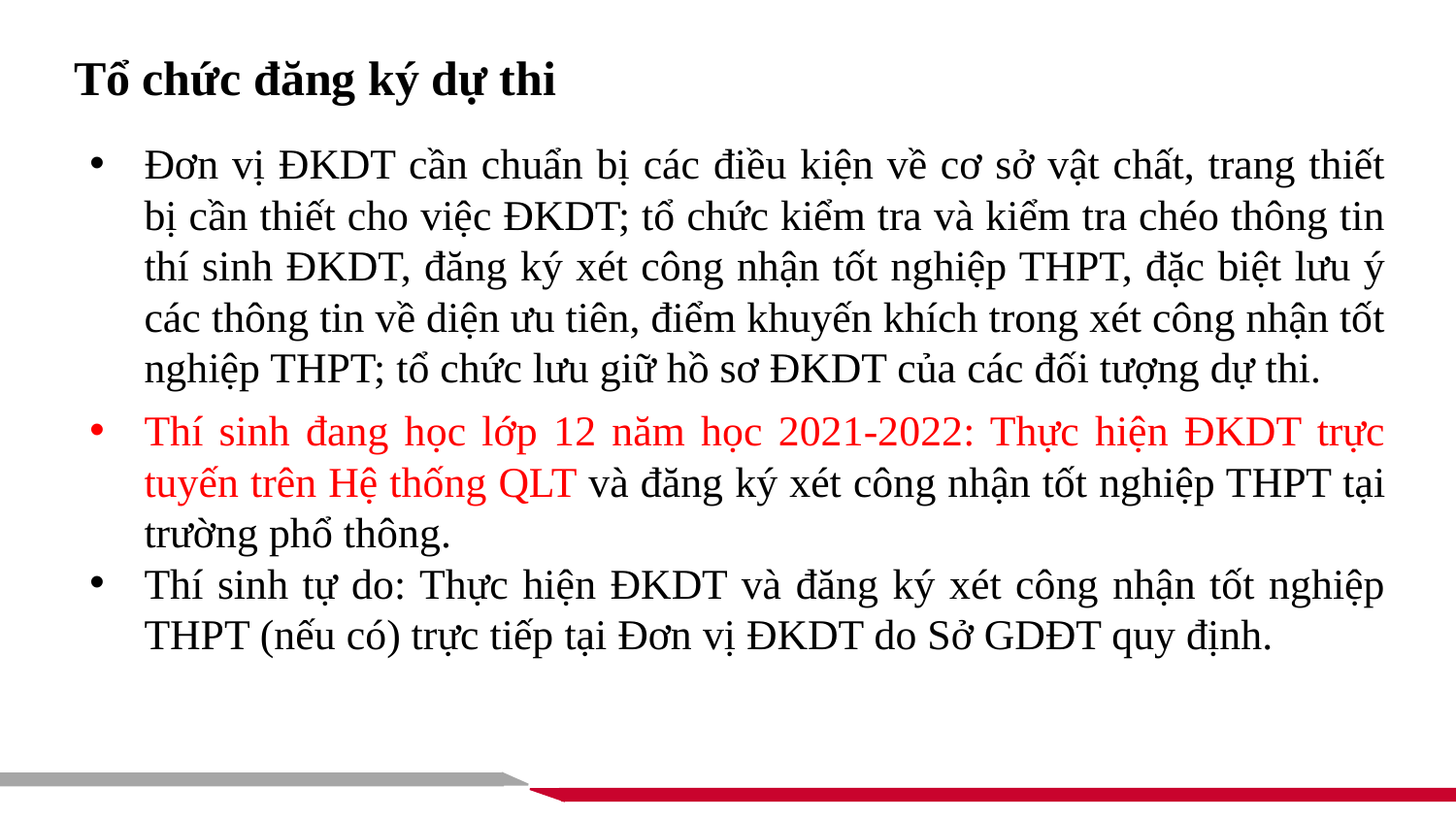

Tổ chức đăng ký dự thi

Đơn vị ĐKDT cần chuẩn bị các điều kiện về cơ sở vật chất, trang thiết bị cần thiết cho việc ĐKDT; tổ chức kiểm tra và kiểm tra chéo thông tin thí sinh ĐKDT, đăng ký xét công nhận tốt nghiệp THPT, đặc biệt lưu ý các thông tin về diện ưu tiên, điểm khuyến khích trong xét công nhận tốt nghiệp THPT; tổ chức lưu giữ hồ sơ ĐKDT của các đối tượng dự thi.
Thí sinh đang học lớp 12 năm học 2021-2022: Thực hiện ĐKDT trực tuyến trên Hệ thống QLT và đăng ký xét công nhận tốt nghiệp THPT tại trường phổ thông.
Thí sinh tự do: Thực hiện ĐKDT và đăng ký xét công nhận tốt nghiệp THPT (nếu có) trực tiếp tại Đơn vị ĐKDT do Sở GDĐT quy định.